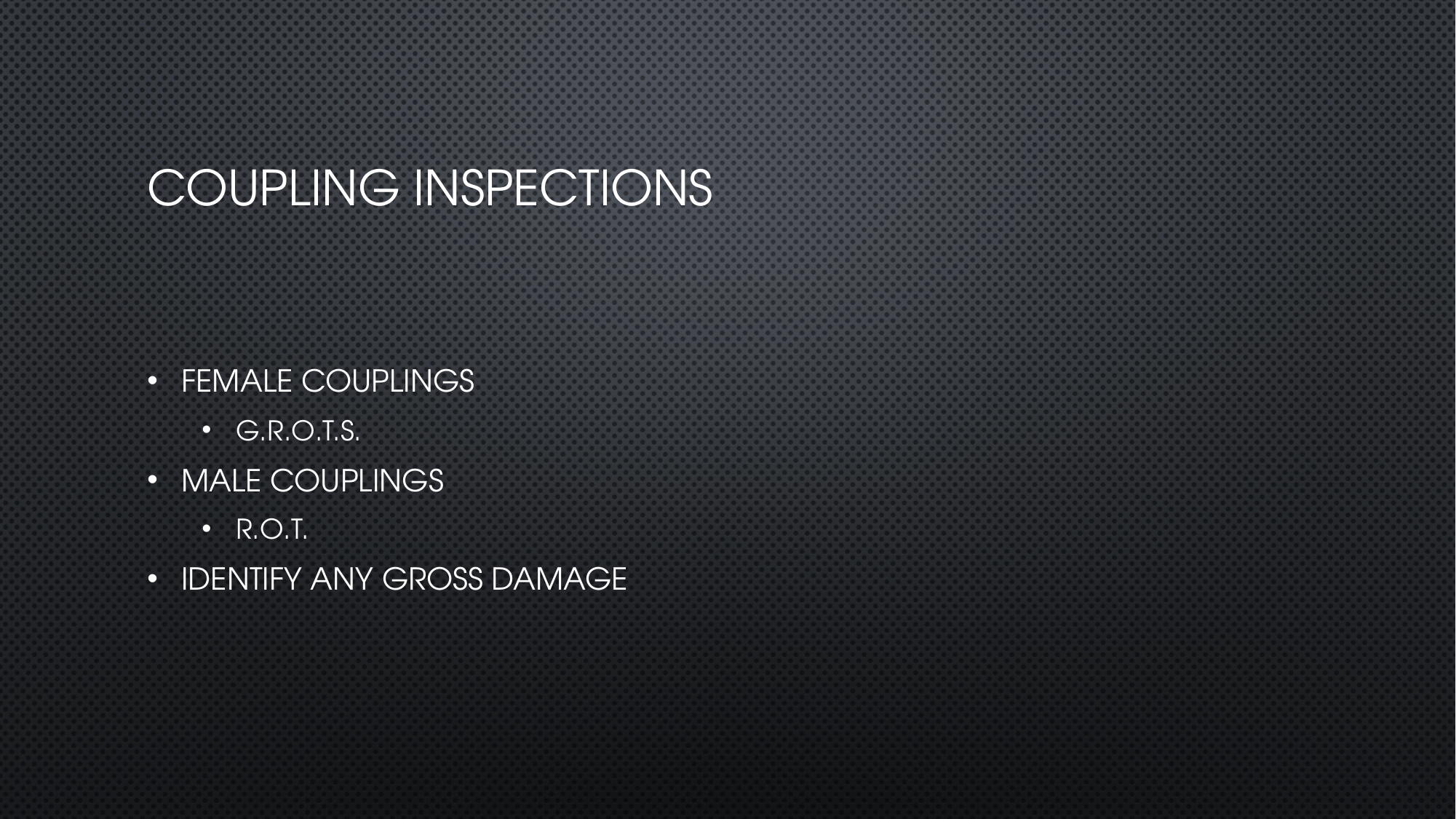

# Coupling Inspections
Female Couplings
G.R.O.T.S.
Male Couplings
R.O.T.
Identify any gross damage